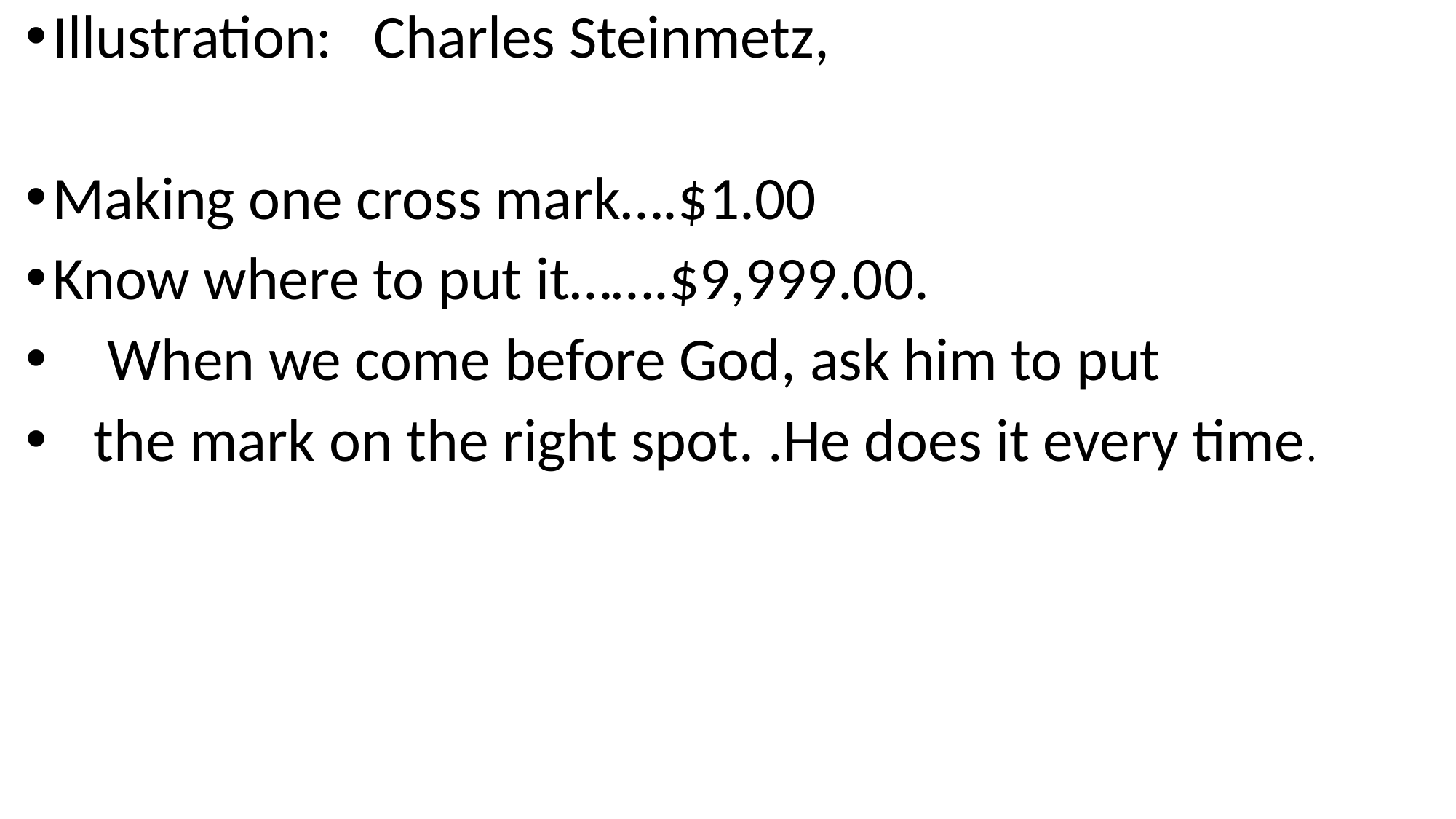

Illustration:   Charles Steinmetz,

Making one cross mark….$1.00
Know where to put it…….$9,999.00.
    When we come before God, ask him to put
   the mark on the right spot. .He does it every time.